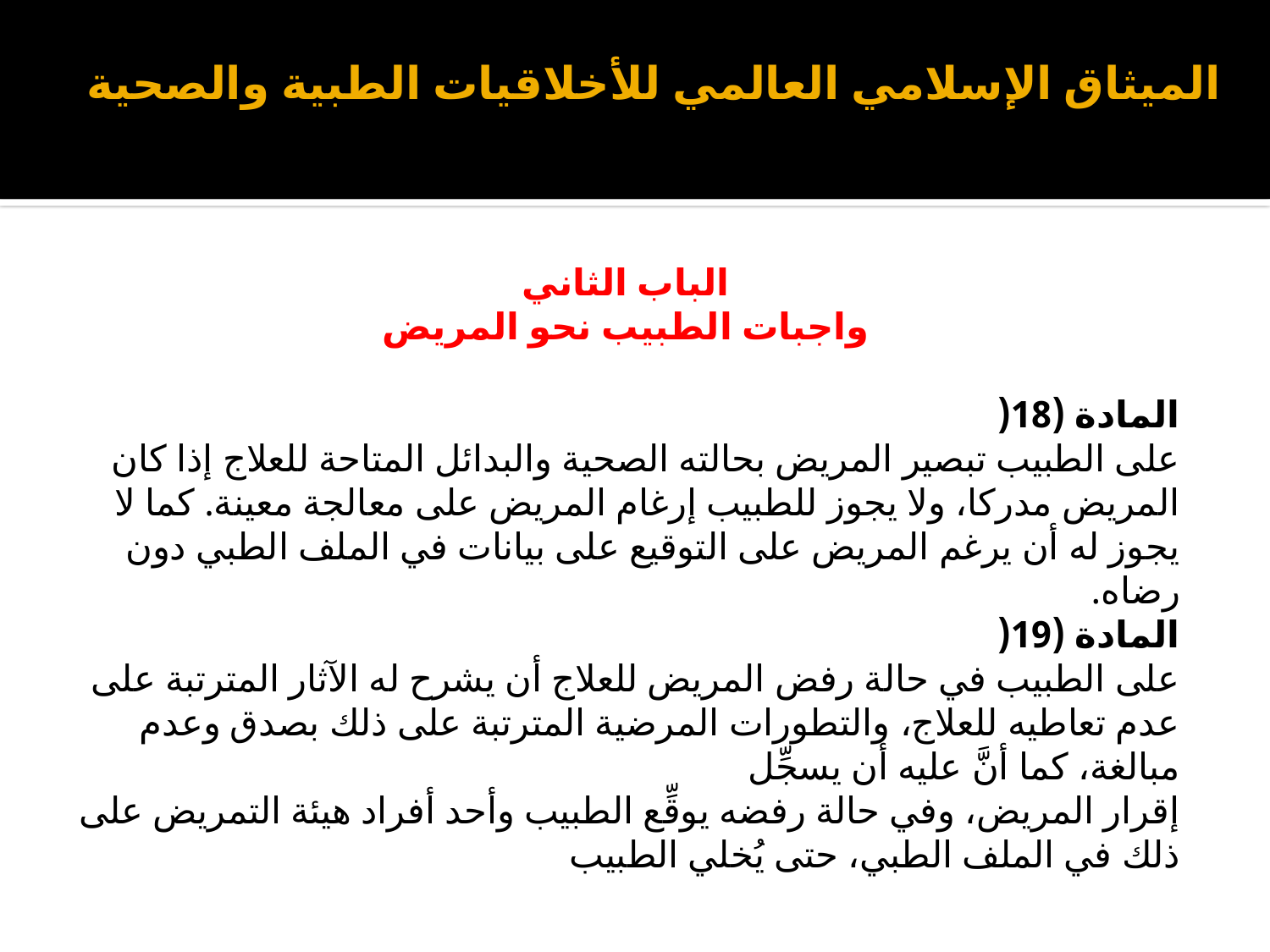

# الميثاق الإسلامي العالمي للأخلاقيات الطبية والصحية
الباب الثاني
واجبات الطبيب نحو المريض

المادة (18(
على الطبيب تبصير المريض بحالته الصحية والبدائل المتاحة للعلاج إذا كان المريض مدركا، ولا يجوز للطبيب إرغام المريض على معالجة معينة. كما لا يجوز له أن يرغم المريض على التوقيع على بيانات في الملف الطبي دون رضاه.
المادة (19(
على الطبيب في حالة رفض المريض للعلاج أن يشرح له الآثار المترتبة على عدم تعاطيه للعلاج، والتطورات المرضية المترتبة على ذلك بصدق وعدم مبالغة، كما أنَّ عليه أن يسجِّل
إقرار المريض، وفي حالة رفضه يوقِّع الطبيب وأحد أفراد هيئة التمريض على ذلك في الملف الطبي، حتى يُخلي الطبيب